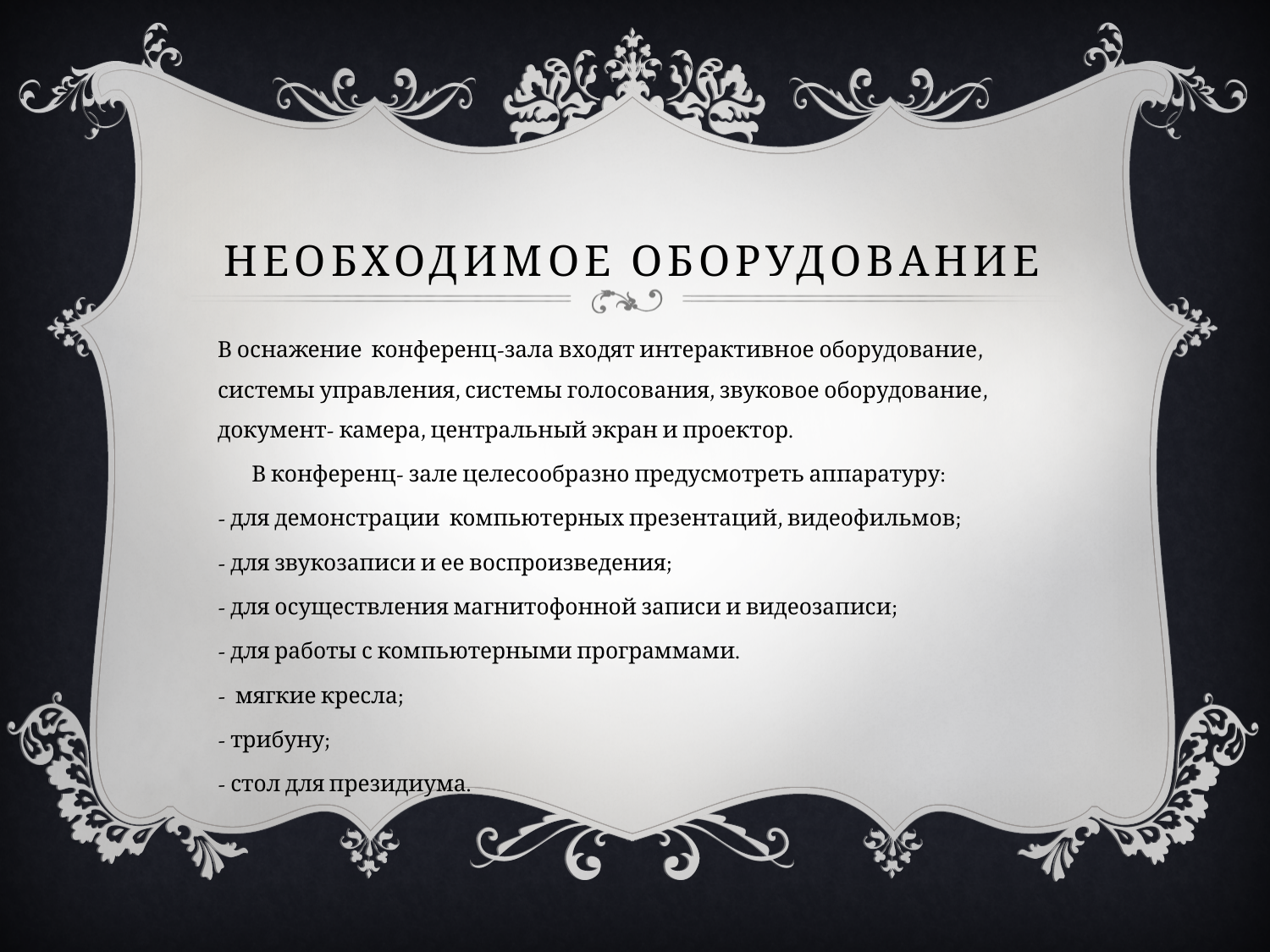

# Необходимое оборудование
В оснажение  конференц-зала входят интерактивное оборудование, системы управления, системы голосования, звуковое оборудование, документ- камера, центральный экран и проектор.
       В конференц- зале целесообразно предусмотреть аппаратуру:
- для демонстрации  компьютерных презентаций, видеофильмов;
- для звукозаписи и ее воспроизведения;
- для осуществления магнитофонной записи и видеозаписи;
- для работы с компьютерными программами.
-  мягкие кресла;
- трибуну;
- стол для президиума.